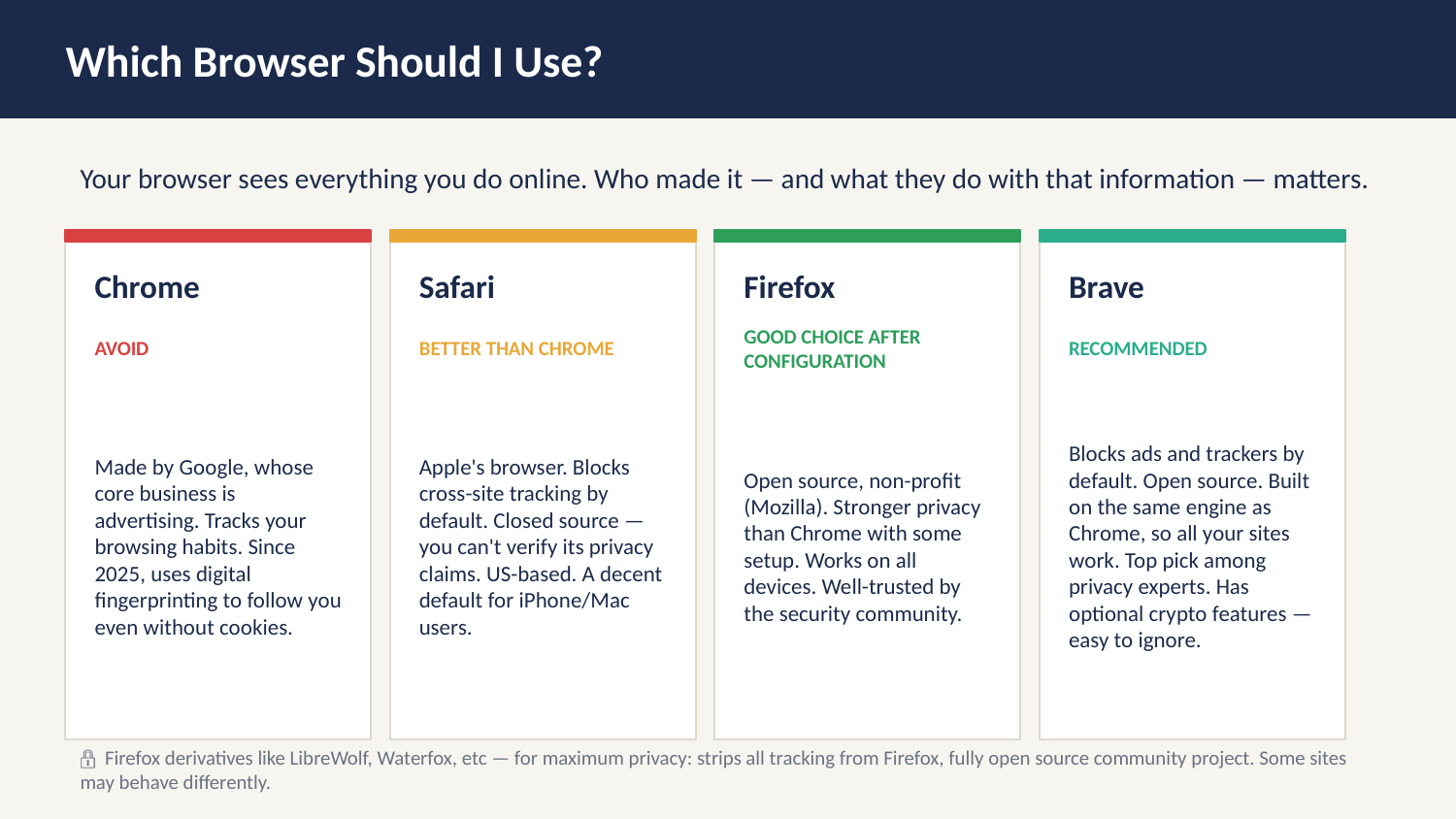

Which Browser Should I Use?

Your browser sees everything you do online. Who made it — and what they do with that information — matters.

Chrome
Safari
Firefox
Brave
GOOD CHOICE AFTER CONFIGURATION
AVOID
BETTER THAN CHROME
RECOMMENDED
Blocks ads and trackers by default. Open source. Built on the same engine as Chrome, so all your sites work. Top pick among privacy experts. Has optional crypto features — easy to ignore.
Made by Google, whose core business is advertising. Tracks your browsing habits. Since 2025, uses digital fingerprinting to follow you even without cookies.
Apple's browser. Blocks cross-site tracking by default. Closed source — you can't verify its privacy claims. US-based. A decent default for iPhone/Mac users.
Open source, non-profit (Mozilla). Stronger privacy than Chrome with some setup. Works on all devices. Well-trusted by the security community.
🔒  Firefox derivatives like LibreWolf, Waterfox, etc — for maximum privacy: strips all tracking from Firefox, fully open source community project. Some sites may behave differently.